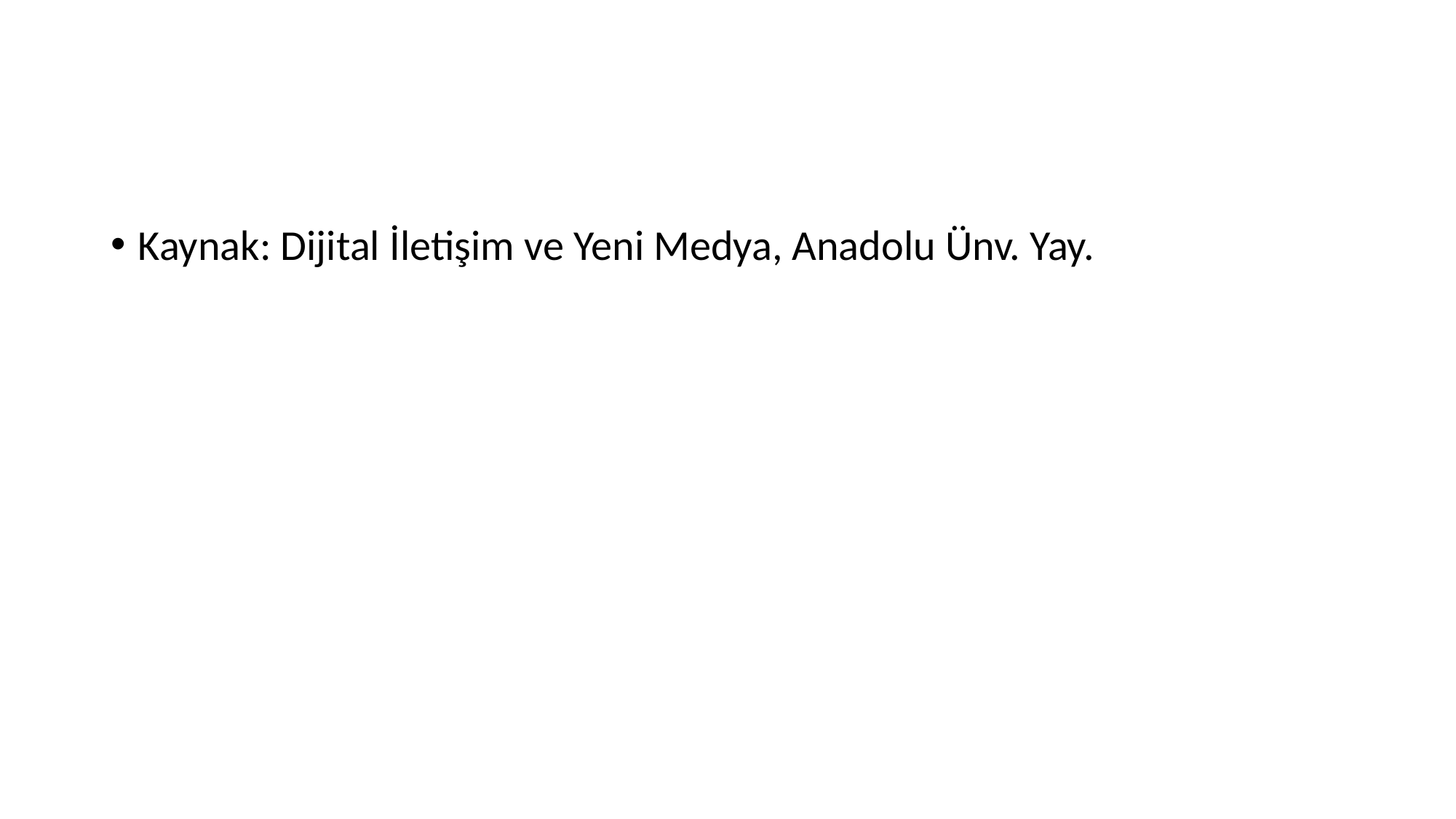

Kaynak: Dijital İletişim ve Yeni Medya, Anadolu Ünv. Yay.